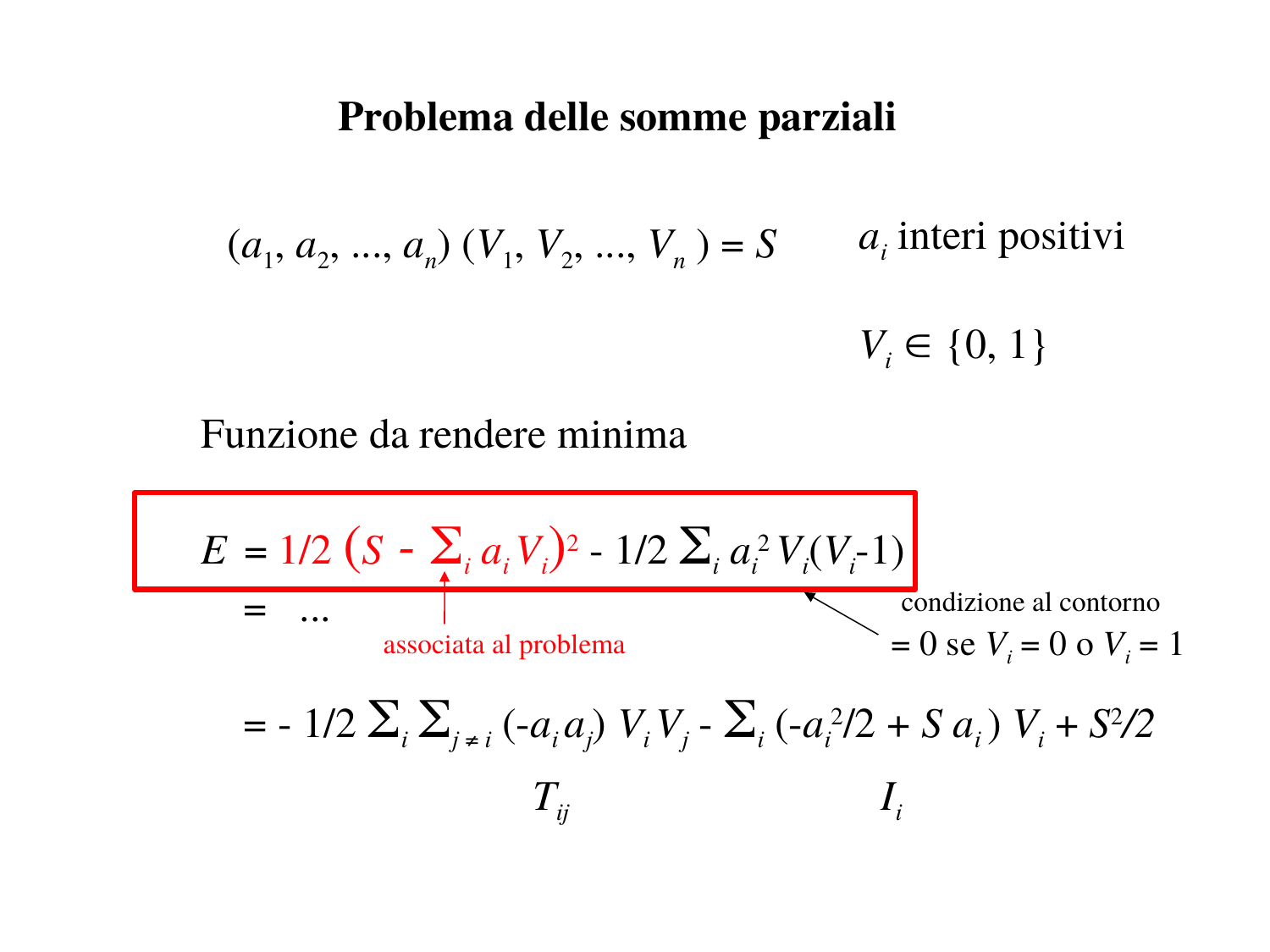

Problema delle somme parziali
ai interi positivi

Vi  ∈ {0, 1}
(a1, a2, ..., an) (V1, V2, ..., Vn ) = S
Funzione da rendere minima

E  = 1/2 (S - Σi ai Vi)2 - 1/2 Σi ai2 Vi(Vi-1)
    =   ...

    = - 1/2 Σi Σj ≠ i (-ai aj) Vi Vj - Σi (-ai2/2 + S ai ) Vi + S2/2

associata al problema
condizione al contorno

= 0 se Vi = 0 o Vi = 1
Tij
Ii